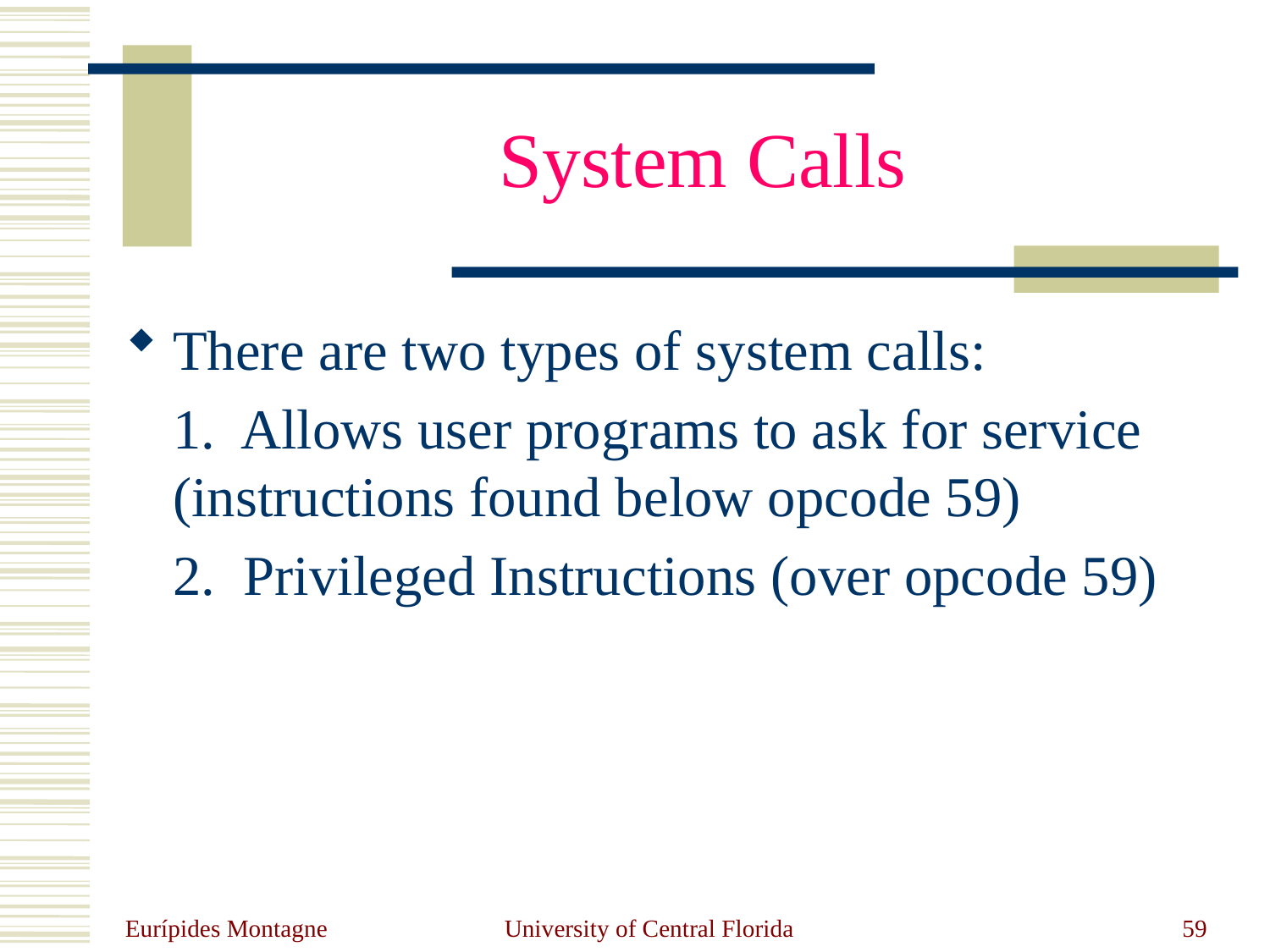

# System Calls
There are two types of system calls:
	1.  Allows user programs to ask for service (instructions found below opcode 59)
	2.  Privileged Instructions (over opcode 59)

Eurípides Montagne
University of Central Florida
59